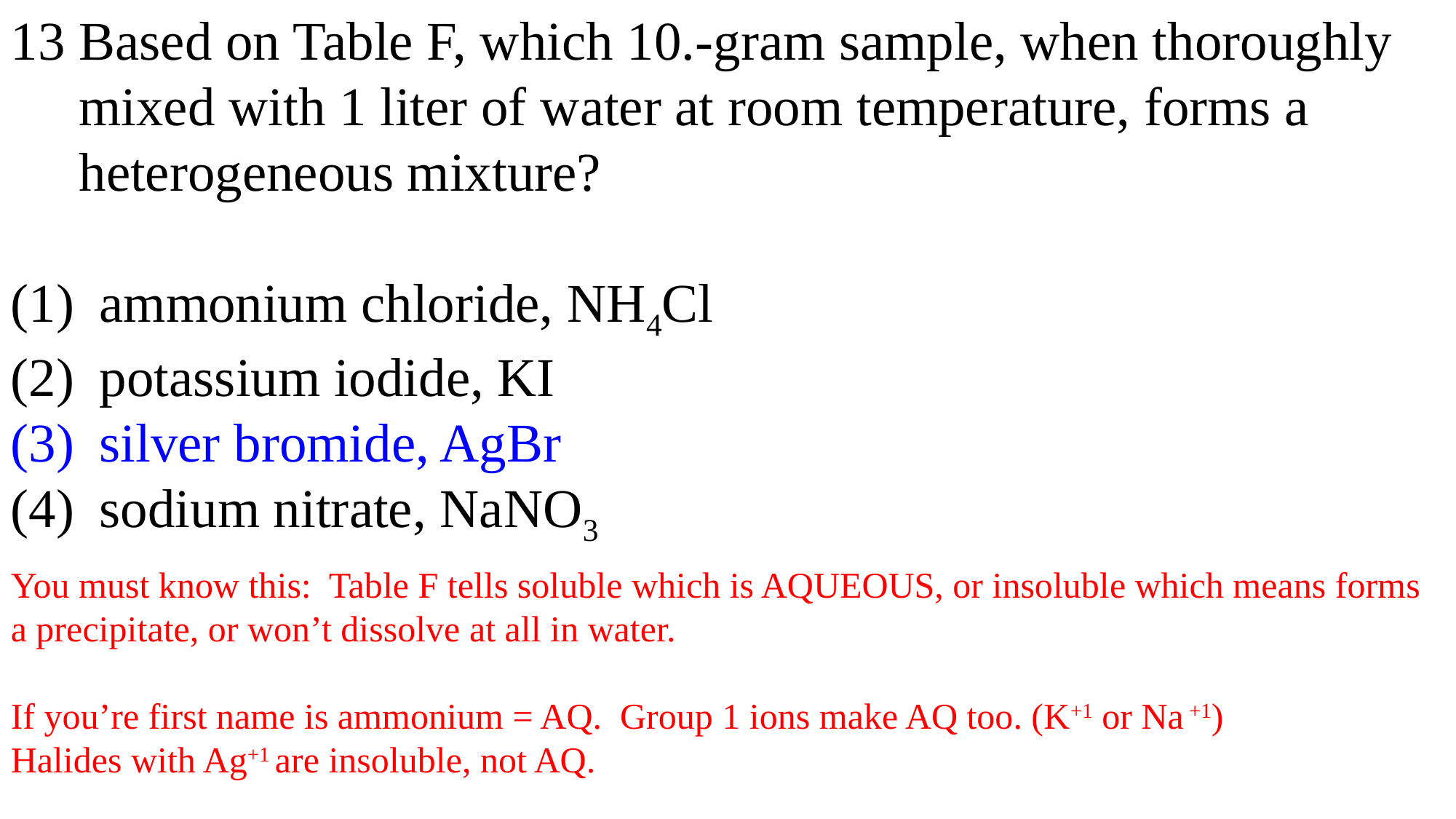

13 Based on Table F, which 10.-gram sample, when thoroughly
     mixed with 1 liter of water at room temperature, forms a
     heterogeneous mixture?
ammonium chloride, NH4Cl
potassium iodide, KI
silver bromide, AgBr
sodium nitrate, NaNO3
You must know this:  Table F tells soluble which is AQUEOUS, or insoluble which means forms a precipitate, or won’t dissolve at all in water.

If you’re first name is ammonium = AQ.  Group 1 ions make AQ too. (K+1 or Na +1)
Halides with Ag+1 are insoluble, not AQ.